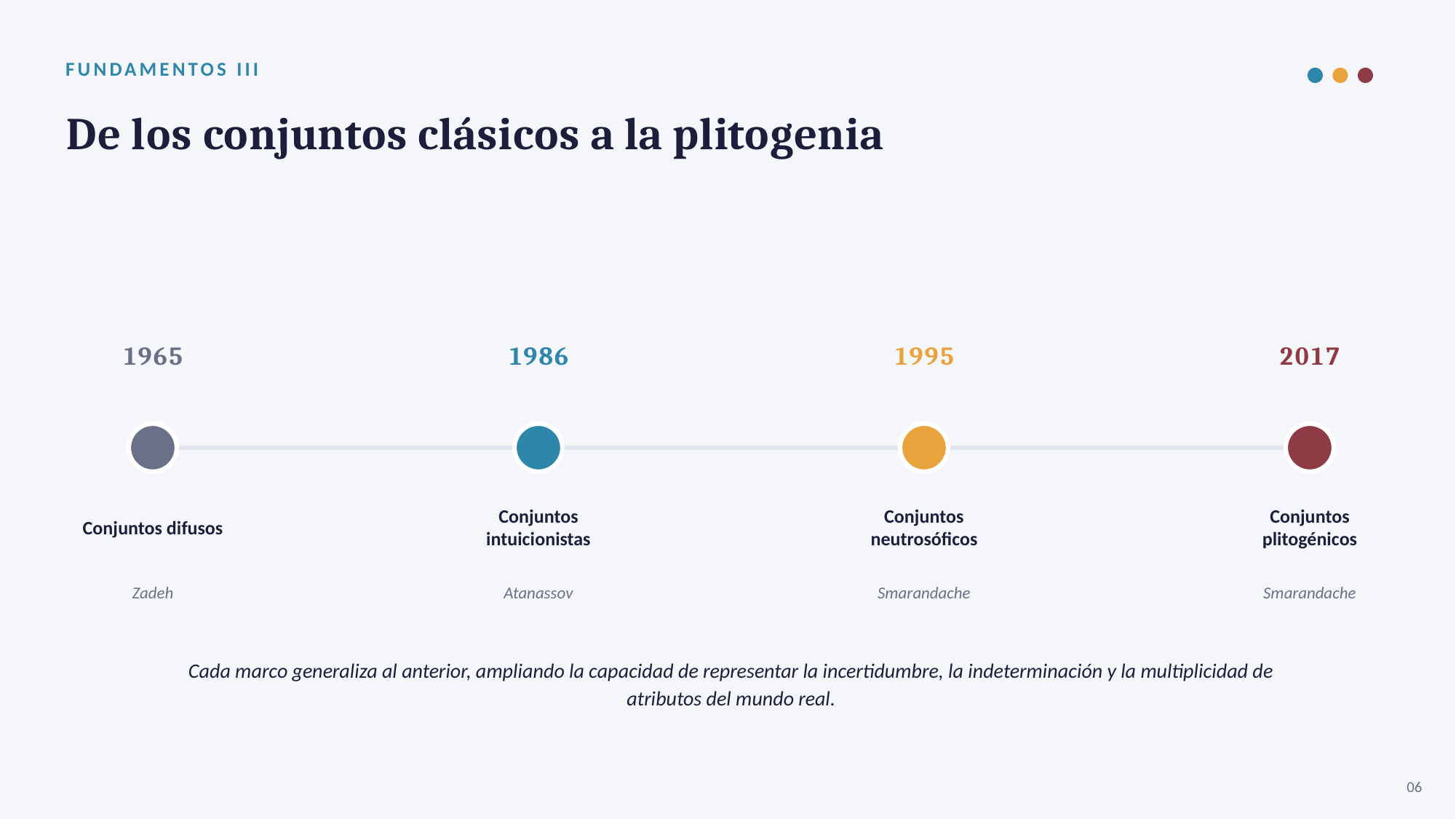

FUNDAMENTOS III

De los conjuntos clásicos a la plitogenia
1965
1986
1995
2017

Conjuntos difusos
Conjuntos
intuicionistas
Conjuntos
neutrosóficos
Conjuntos
plitogénicos
Zadeh
Atanassov
Smarandache
Smarandache
Cada marco generaliza al anterior, ampliando la capacidad de representar la incertidumbre, la indeterminación y la multiplicidad de atributos del mundo real.
06